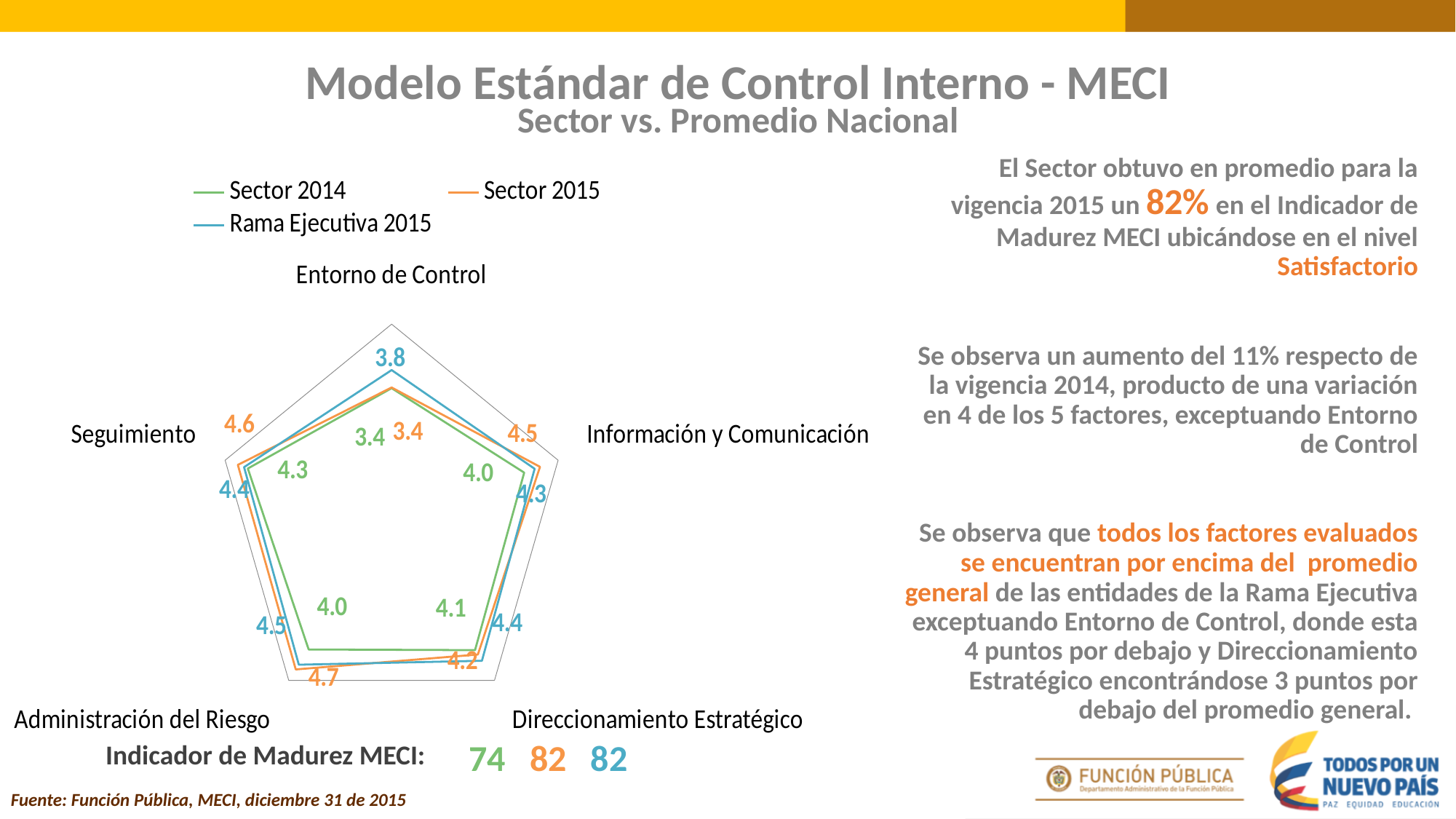

Modelo Estándar de Control Interno - MECI
Sector vs. Promedio Nacional
El Sector obtuvo en promedio para la vigencia 2015 un 82% en el Indicador de Madurez MECI ubicándose en el nivel Satisfactorio

Se observa un aumento del 11% respecto de la vigencia 2014, producto de una variación en 4 de los 5 factores, exceptuando Entorno de Control

Se observa que todos los factores evaluados se encuentran por encima del  promedio general de las entidades de la Rama Ejecutiva exceptuando Entorno de Control, donde esta 4 puntos por debajo y Direccionamiento Estratégico encontrándose 3 puntos por debajo del promedio general.

### Chart

| Category | Sector 2014 | Sector 2015 | Rama Ejecutiva 2015 |
|---|---|---|---|
| Entorno de Control | 3.374 | 3.3920000000000003 | 3.83357142857143 |
| Información y Comunicación | 3.9799999999999995 | 4.456 | 4.294675324675326 |
| Direccionamiento Estratégico | 4.0520000000000005 | 4.1899999999999995 | 4.386298701298701 |
| Administración del Riesgo | 4.032 | 4.6579999999999995 | 4.5091558441558455 |
| Seguimiento | 4.318 | 4.617999999999999 | 4.430779220779224 |
74
82
82
Indicador de Madurez MECI:
Fuente: Función Pública, MECI, diciembre 31 de 2015